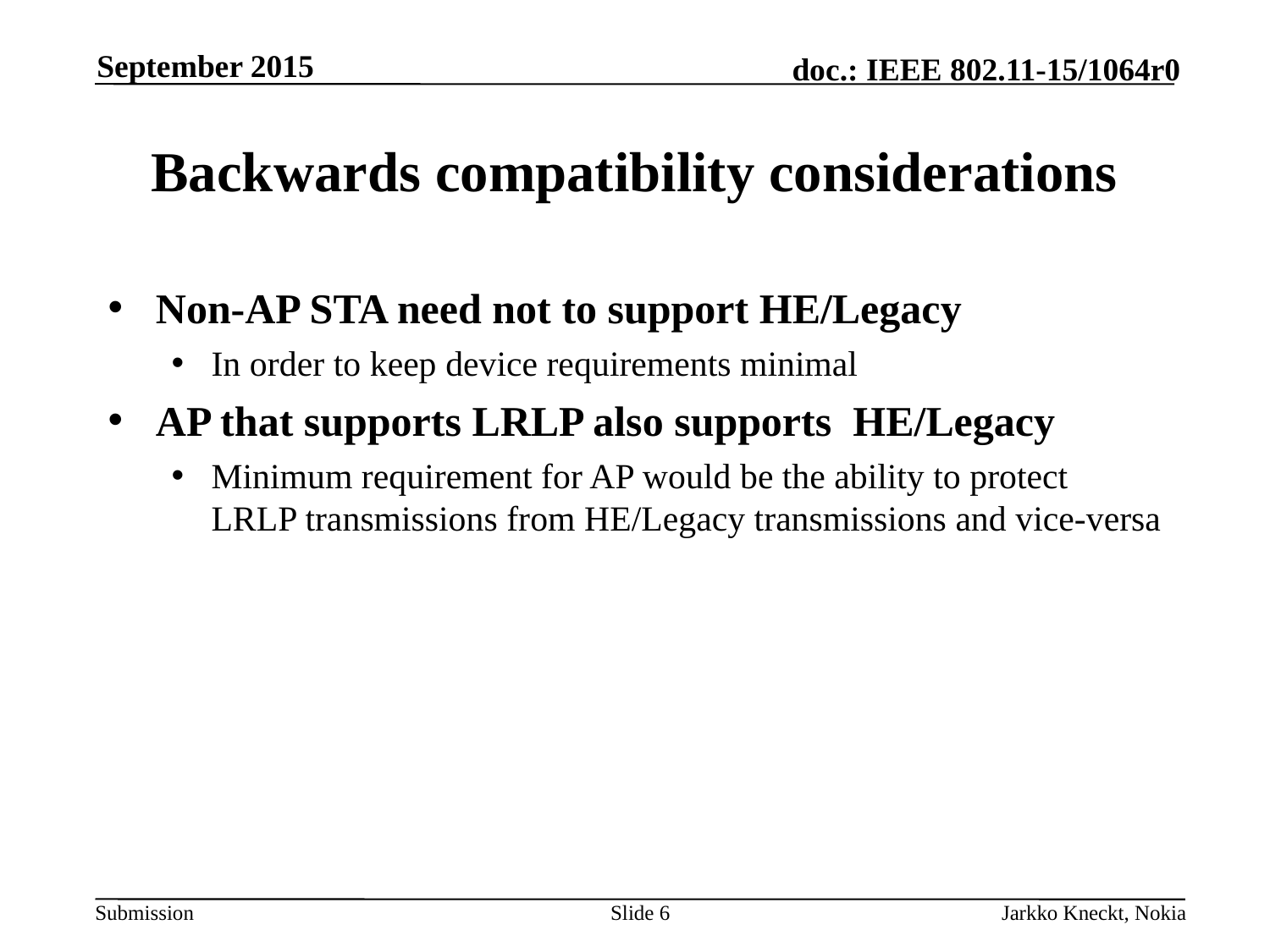

September 2015
# Backwards compatibility considerations
Non-AP STA need not to support HE/Legacy
In order to keep device requirements minimal
AP that supports LRLP also supports  HE/Legacy
Minimum requirement for AP would be the ability to protect LRLP transmissions from HE/Legacy transmissions and vice-versa
Slide 6
Jarkko Kneckt, Nokia